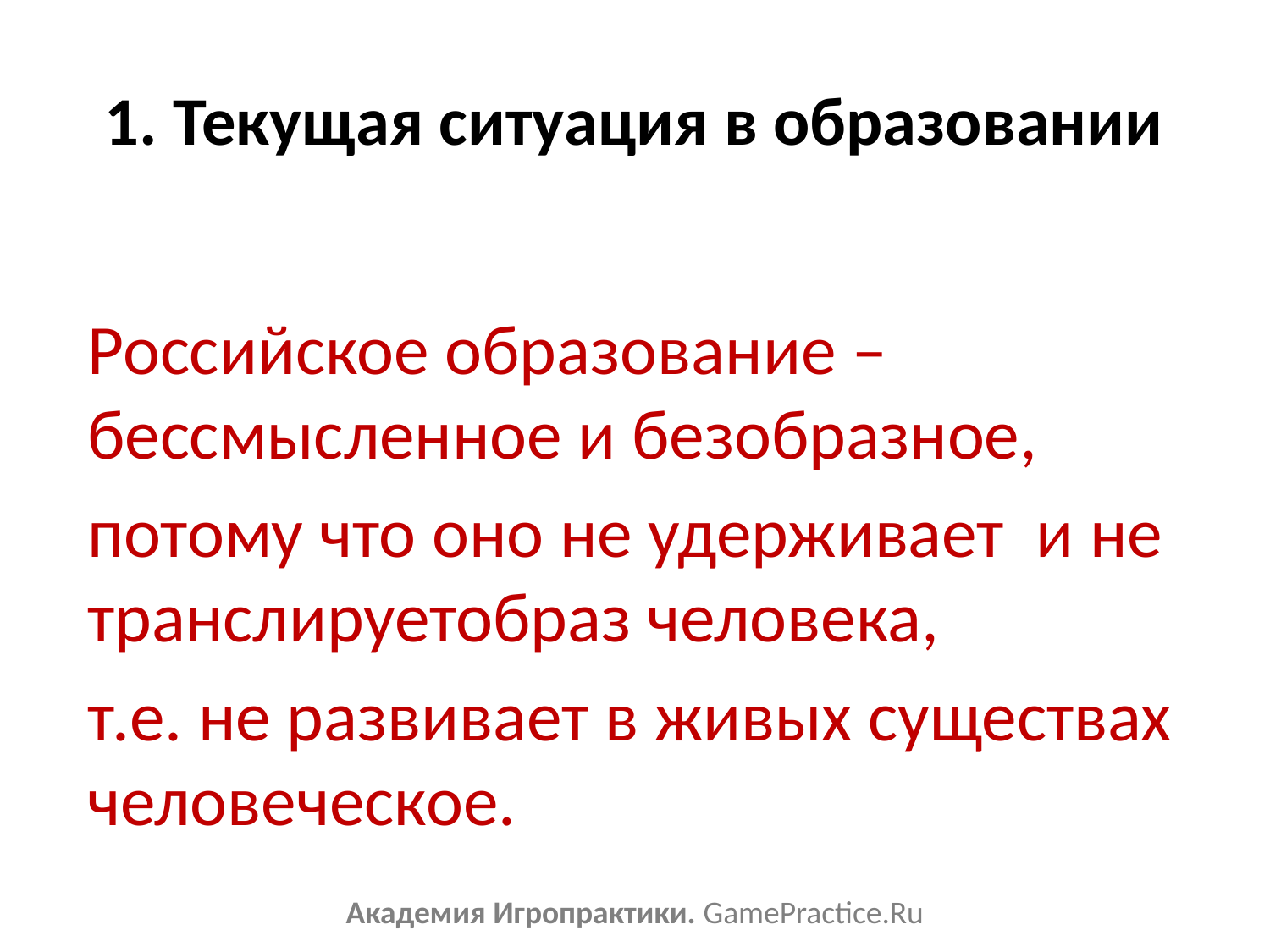

# 1. Текущая ситуация в образовании
Российское образование – бессмысленное и безобразное,
потому что оно не удерживает  и не транслируетобраз человека,
т.е. не развивает в живых существах человеческое.

Академия Игропрактики. GamePractice.Ru